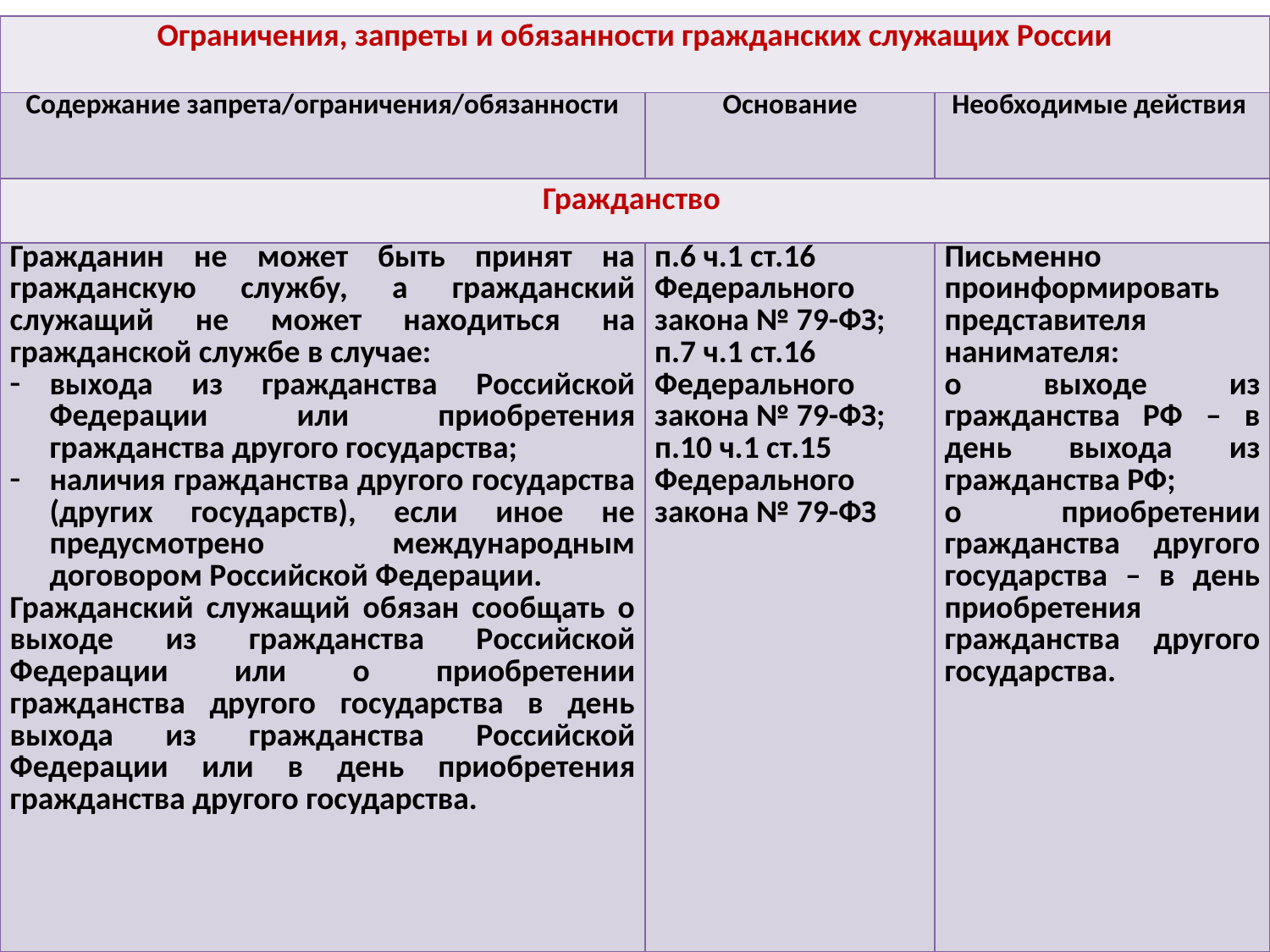

| Ограничения, запреты и обязанности гражданских служащих России |  |  |
| --- | --- | --- |
| Содержание запрета/ограничения/обязанности | Основание | Необходимые действия |
| Гражданство |  |  |
| Гражданин не может быть принят на гражданскую службу, а гражданский служащий не может находиться на гражданской службе в случае: выхода из гражданства Российской Федерации или приобретения гражданства другого государства; наличия гражданства другого государства (других государств), если иное не предусмотрено международным договором Российской Федерации. Гражданский служащий обязан сообщать о выходе из гражданства Российской Федерации или о приобретении гражданства другого государства в день выхода из гражданства Российской Федерации или в день приобретения гражданства другого государства. | п.6 ч.1 ст.16 Федерального закона № 79-ФЗ; п.7 ч.1 ст.16 Федерального закона № 79-ФЗ; п.10 ч.1 ст.15 Федерального закона № 79-ФЗ | Письменно проинформировать представителя нанимателя: о выходе из гражданства РФ – в день выхода из гражданства РФ; о приобретении гражданства другого государства – в день приобретения гражданства другого государства. |